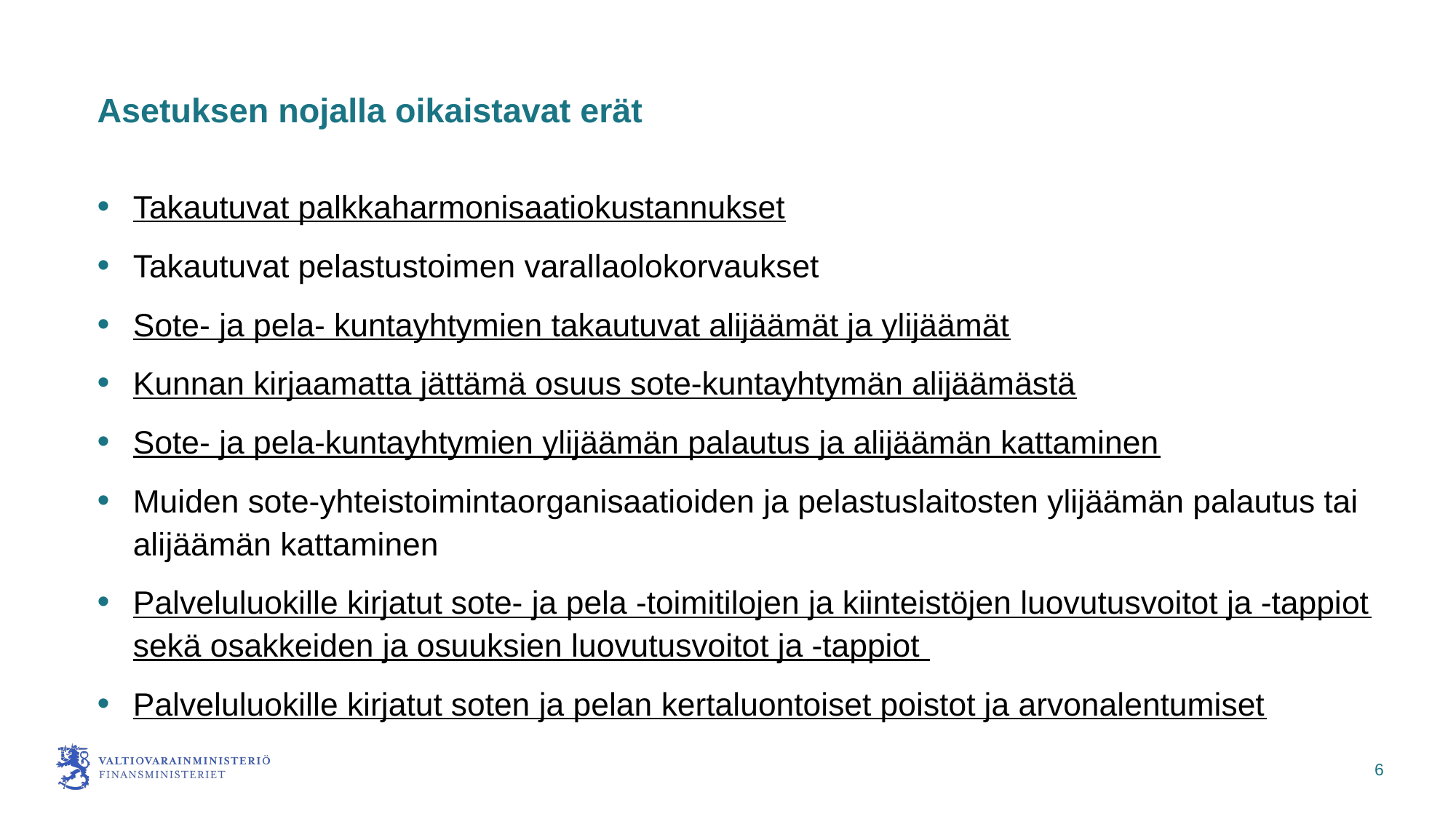

# Asetuksen nojalla oikaistavat erät
Takautuvat palkkaharmonisaatiokustannukset
Takautuvat pelastustoimen varallaolokorvaukset
Sote- ja pela- kuntayhtymien takautuvat alijäämät ja ylijäämät
Kunnan kirjaamatta jättämä osuus sote-kuntayhtymän alijäämästä
Sote- ja pela-kuntayhtymien ylijäämän palautus ja alijäämän kattaminen
Muiden sote-yhteistoimintaorganisaatioiden ja pelastuslaitosten ylijäämän palautus tai alijäämän kattaminen
Palveluluokille kirjatut sote- ja pela -toimitilojen ja kiinteistöjen luovutusvoitot ja -tappiot sekä osakkeiden ja osuuksien luovutusvoitot ja -tappiot
Palveluluokille kirjatut soten ja pelan kertaluontoiset poistot ja arvonalentumiset

6